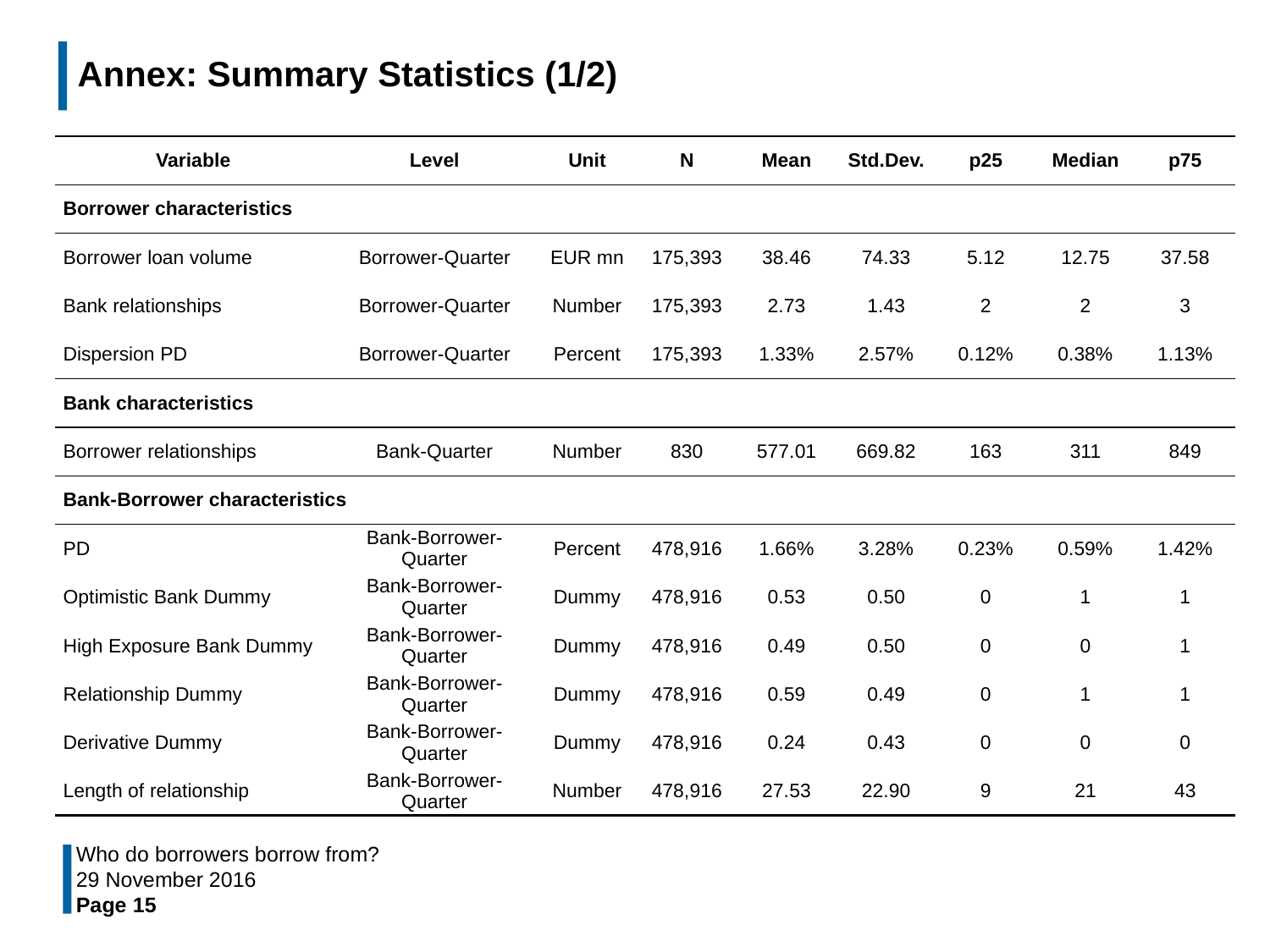

# Annex: Summary Statistics (1/2)
| Variable | Level | Unit | N | Mean | Std.Dev. | p25 | Median | p75 |
| --- | --- | --- | --- | --- | --- | --- | --- | --- |
| Borrower characteristics |  |  |  |  |  |  |  |  |
| Borrower loan volume | Borrower-Quarter | EUR mn | 175,393 | 38.46 | 74.33 | 5.12 | 12.75 | 37.58 |
| Bank relationships | Borrower-Quarter | Number | 175,393 | 2.73 | 1.43 | 2 | 2 | 3 |
| Dispersion PD | Borrower-Quarter | Percent | 175,393 | 1.33% | 2.57% | 0.12% | 0.38% | 1.13% |
| Bank characteristics |  |  |  |  |  |  |  |  |
| Borrower relationships | Bank-Quarter | Number | 830 | 577.01 | 669.82 | 163 | 311 | 849 |
| Bank-Borrower characteristics |  |  |  |  |  |  |  |  |
| PD | Bank-Borrower-Quarter | Percent | 478,916 | 1.66% | 3.28% | 0.23% | 0.59% | 1.42% |
| Optimistic Bank Dummy | Bank-Borrower-Quarter | Dummy | 478,916 | 0.53 | 0.50 | 0 | 1 | 1 |
| High Exposure Bank Dummy | Bank-Borrower-Quarter | Dummy | 478,916 | 0.49 | 0.50 | 0 | 0 | 1 |
| Relationship Dummy | Bank-Borrower-Quarter | Dummy | 478,916 | 0.59 | 0.49 | 0 | 1 | 1 |
| Derivative Dummy | Bank-Borrower-Quarter | Dummy | 478,916 | 0.24 | 0.43 | 0 | 0 | 0 |
| Length of relationship | Bank-Borrower-Quarter | Number | 478,916 | 27.53 | 22.90 | 9 | 21 | 43 |
Who do borrowers borrow from?
29 November 2016
Page 15